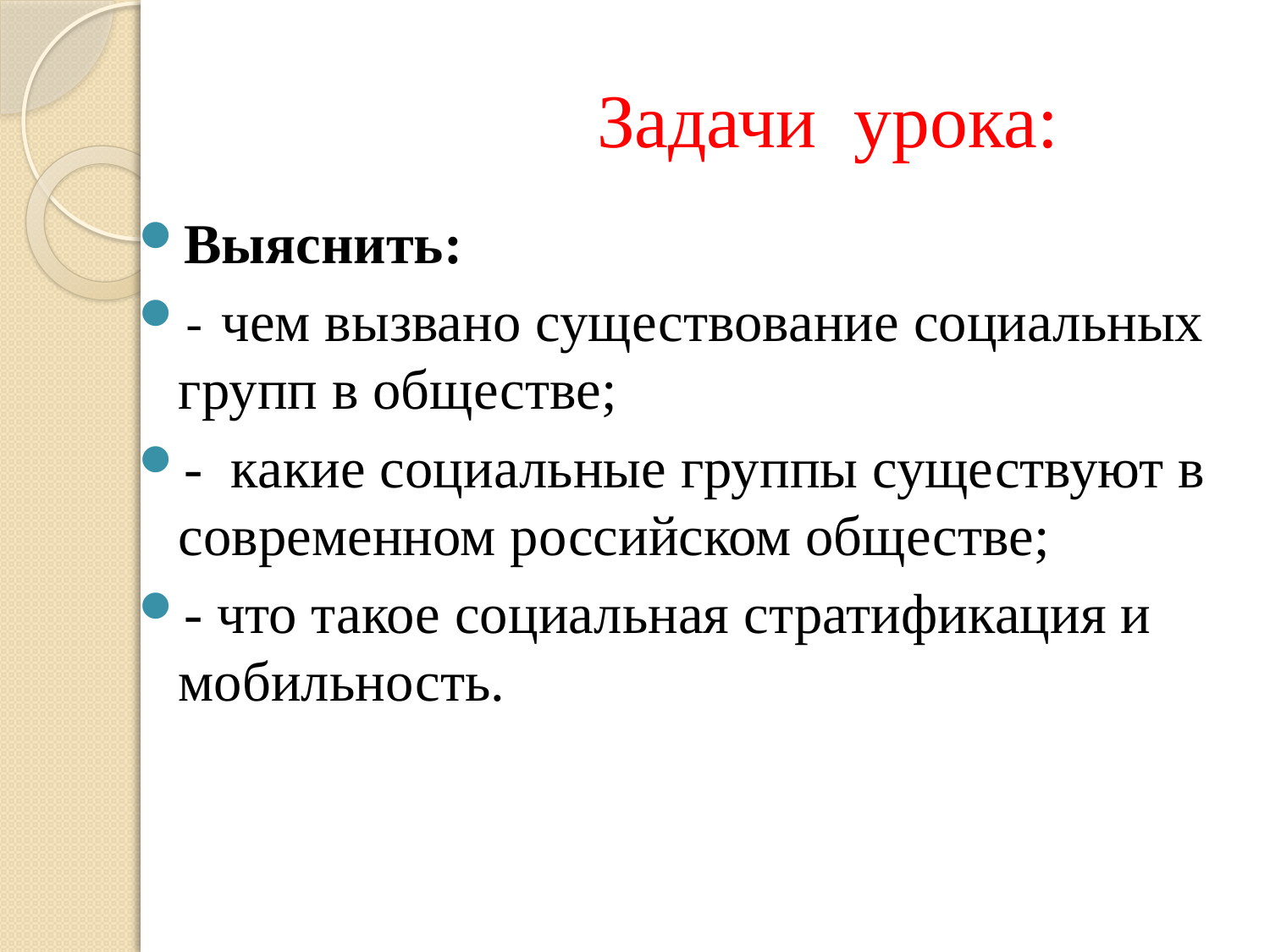

# Задачи  урока:
Выяснить:
- чем вызвано существование социальных групп в обществе;
-  какие социальные группы существуют в современном российском обществе;
- что такое социальная стратификация и мобильность.